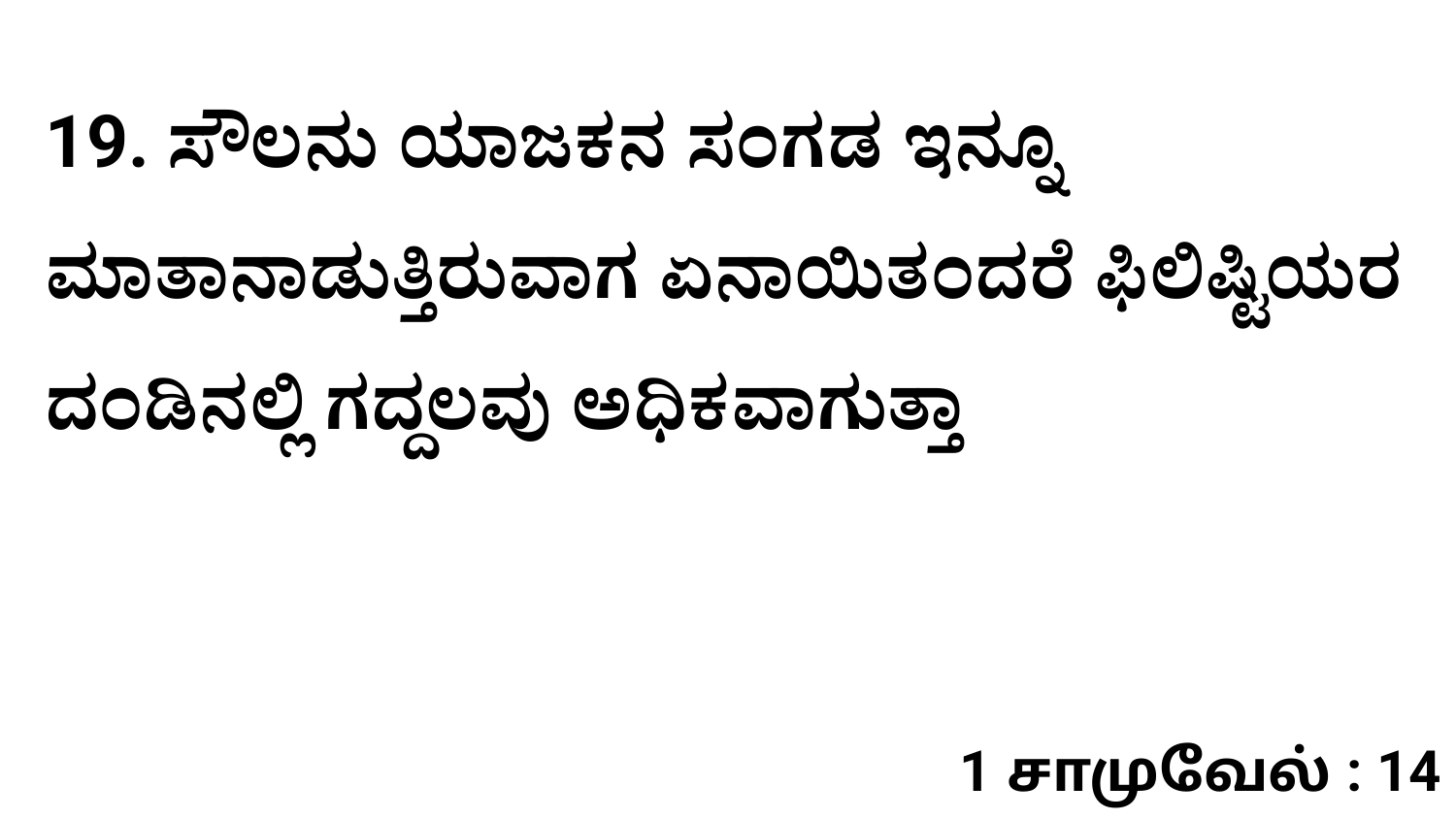

19. ಸೌಲನು ಯಾಜಕನ ಸಂಗಡ ಇನ್ನೂ ಮಾತಾನಾಡುತ್ತಿರುವಾಗ ಏನಾಯಿತಂದರೆ ಫಿಲಿಷ್ಟಿಯರ ದಂಡಿನಲ್ಲಿ ಗದ್ದಲವು ಅಧಿಕವಾಗುತ್ತಾ
1 சாமுவேல் : 14